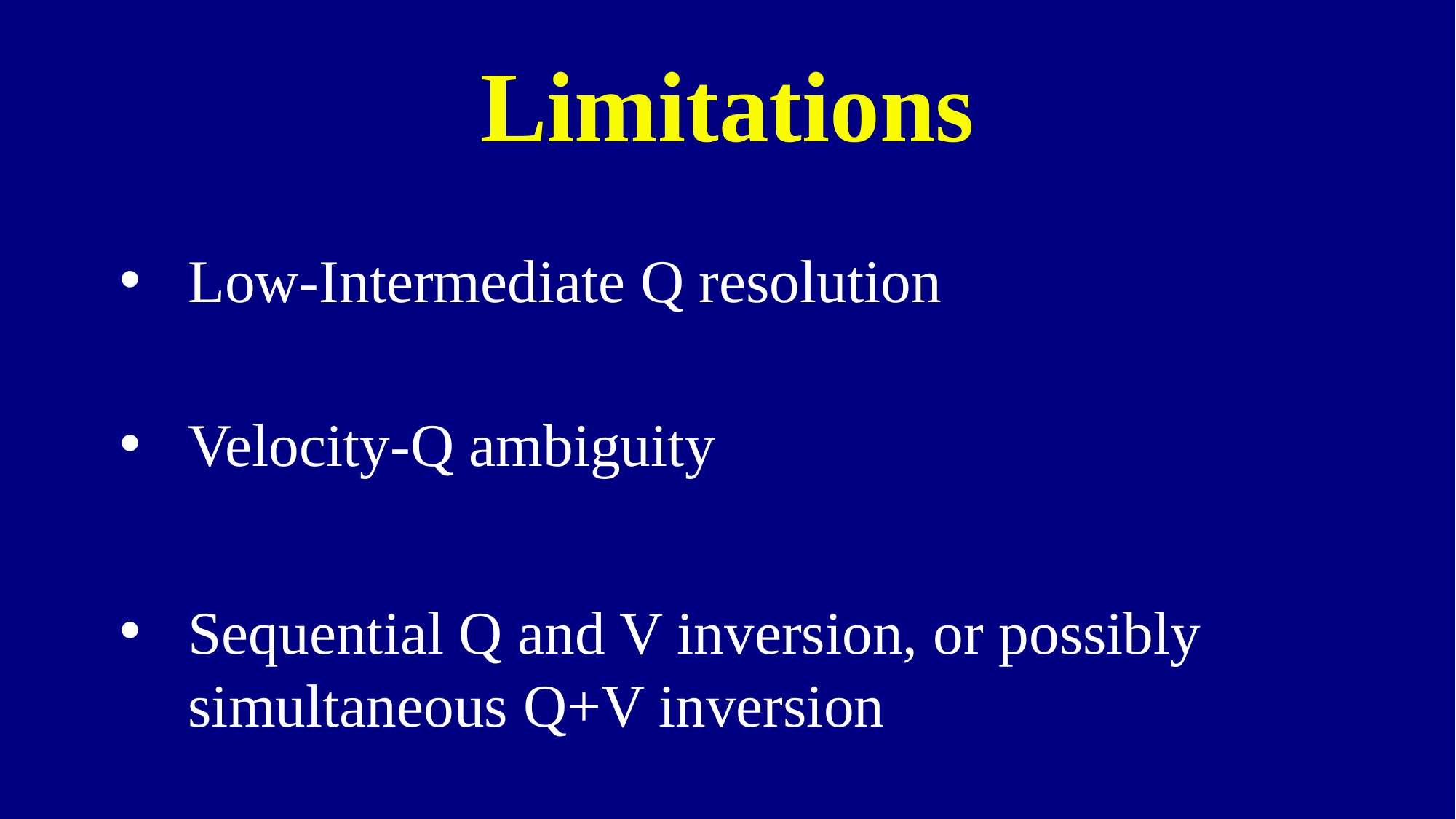

Limitations
Low-Intermediate Q resolution
Velocity-Q ambiguity
Sequential Q and V inversion, or possibly simultaneous Q+V inversion